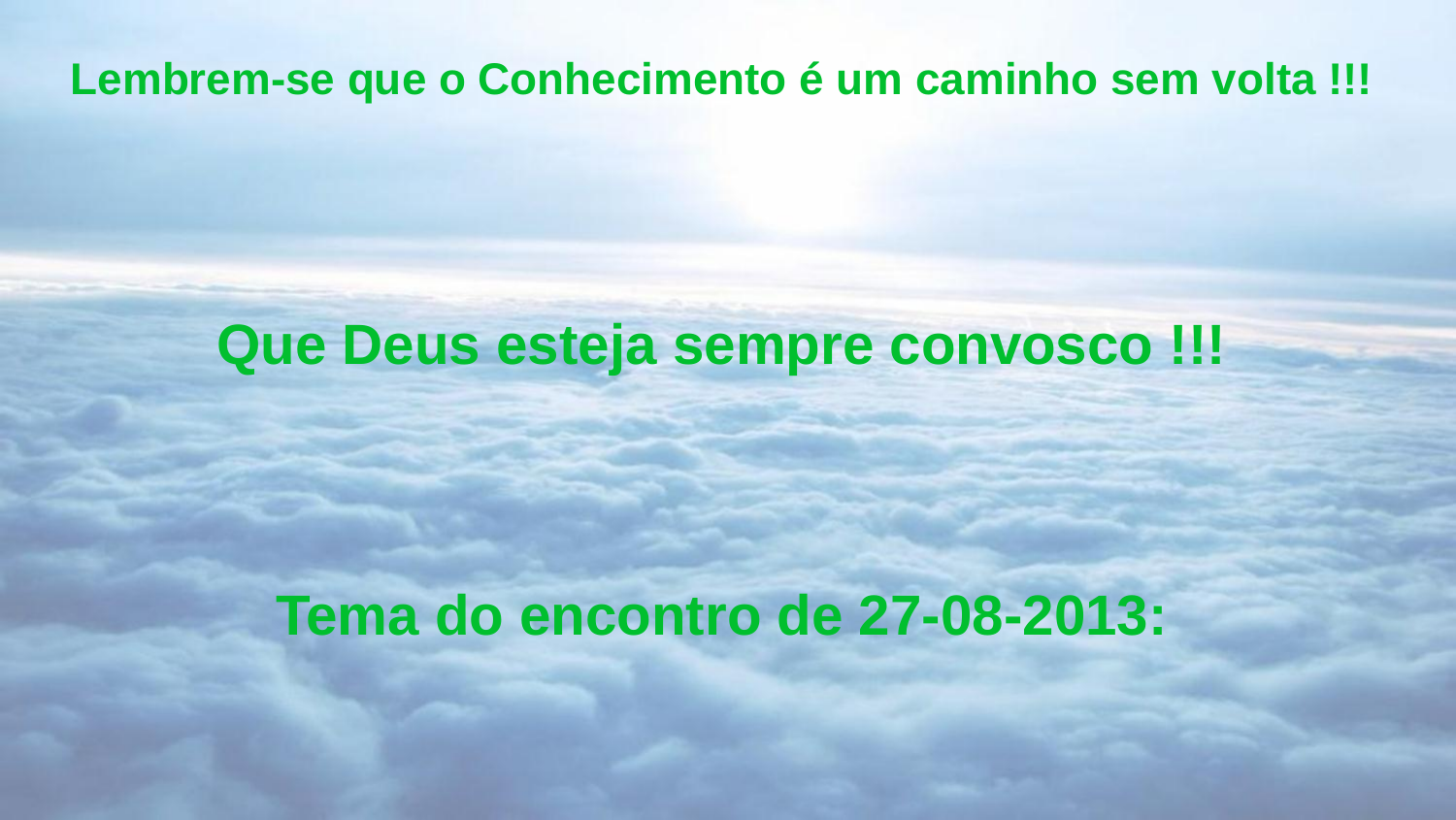

Lembrem-se que o Conhecimento é um caminho sem volta !!!

Que Deus esteja sempre convosco !!!

Tema do encontro de 27-08-2013: